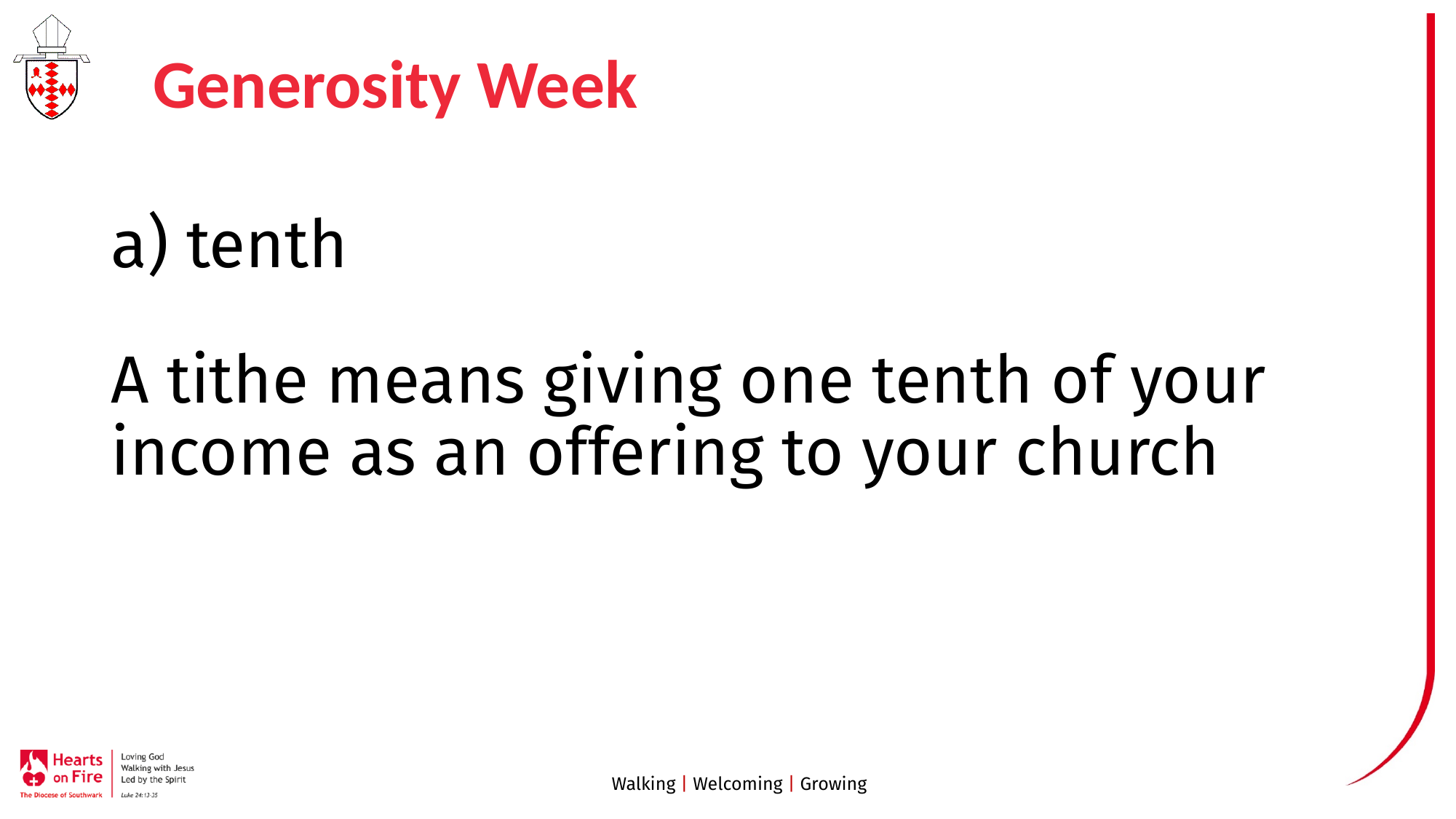

# Generosity Week

a) tenth

A tithe means giving one tenth of your income as an offering to your church